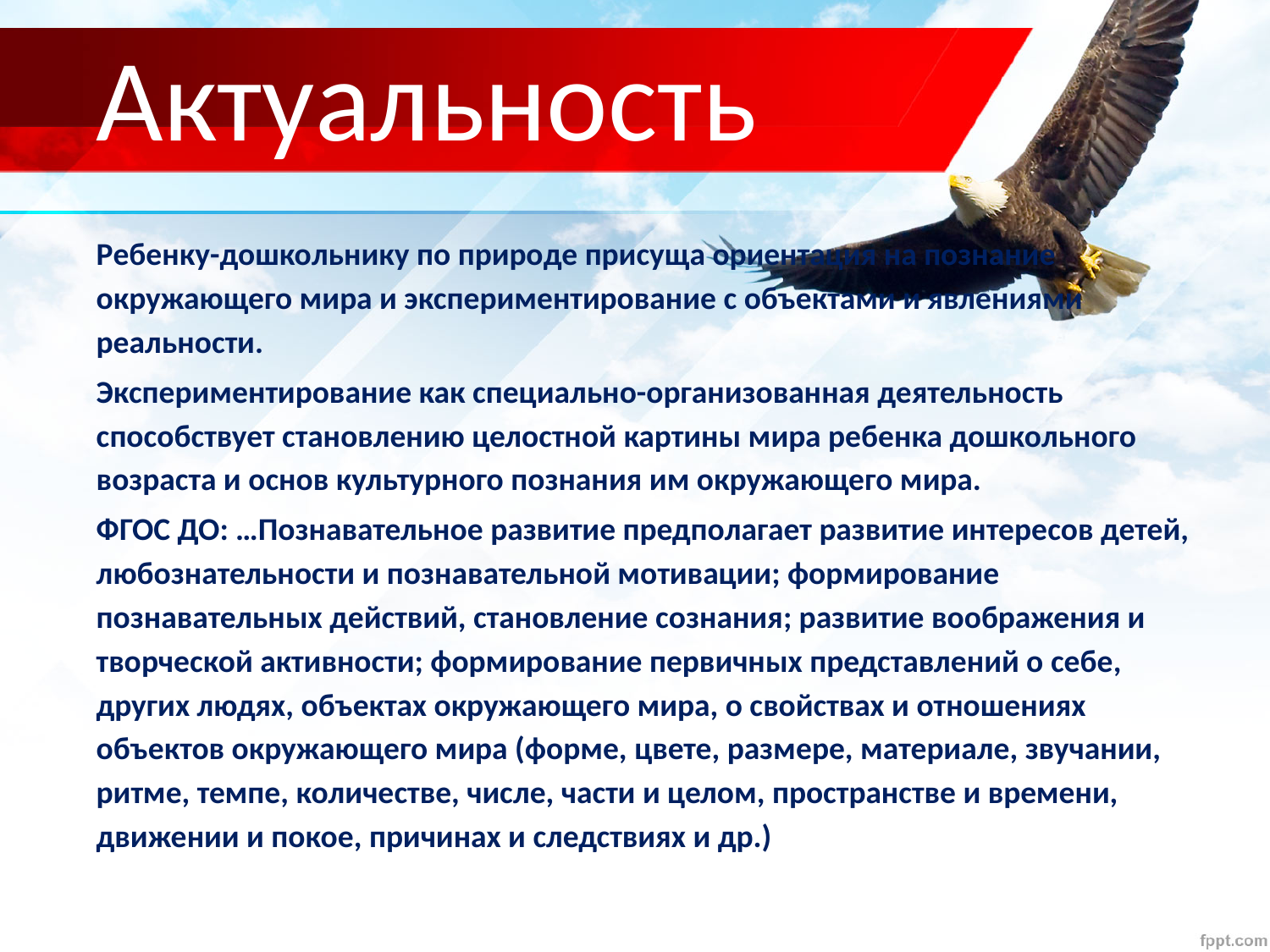

# Актуальность
Ребенку-дошкольнику по природе присуща ориентация на познание окружающего мира и экспериментирование с объектами и явлениями реальности.
Экспериментирование как специально-организованная деятельность способствует становлению целостной картины мира ребенка дошкольного возраста и основ культурного познания им окружающего мира.
ФГОС ДО: …Познавательное развитие предполагает развитие интересов детей, любознательности и познавательной мотивации; формирование познавательных действий, становление сознания; развитие воображения и творческой активности; формирование первичных представлений о себе, других людях, объектах окружающего мира, о свойствах и отношениях объектов окружающего мира (форме, цвете, размере, материале, звучании, ритме, темпе, количестве, числе, части и целом, пространстве и времени, движении и покое, причинах и следствиях и др.)